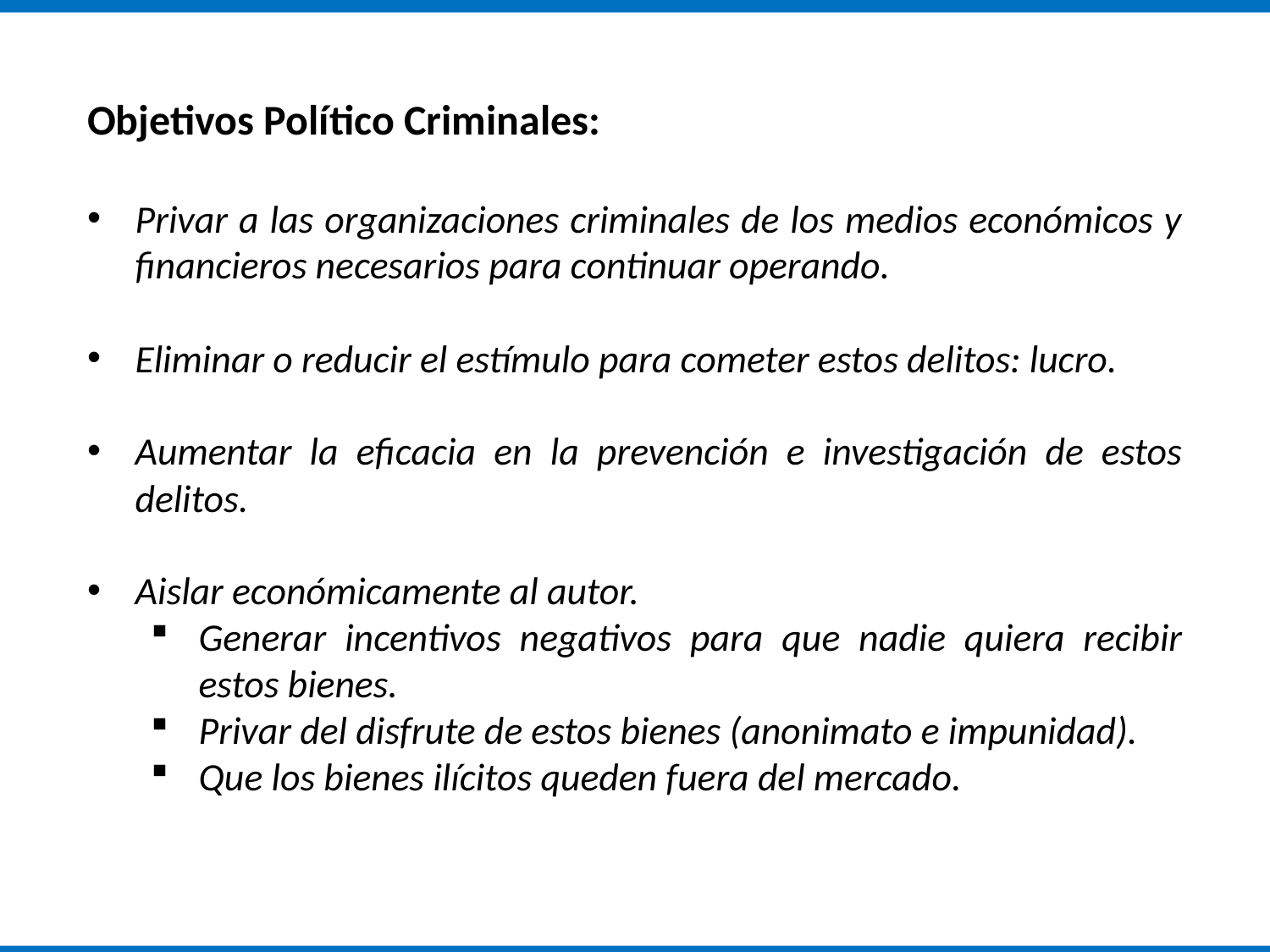

Objetivos Político Criminales:

Privar a las organizaciones criminales de los medios económicos y financieros necesarios para continuar operando.

Eliminar o reducir el estímulo para cometer estos delitos: lucro.

Aumentar la eficacia en la prevención e investigación de estos delitos.

Aislar económicamente al autor.
Generar incentivos negativos para que nadie quiera recibir estos bienes.
Privar del disfrute de estos bienes (anonimato e impunidad).
Que los bienes ilícitos queden fuera del mercado.